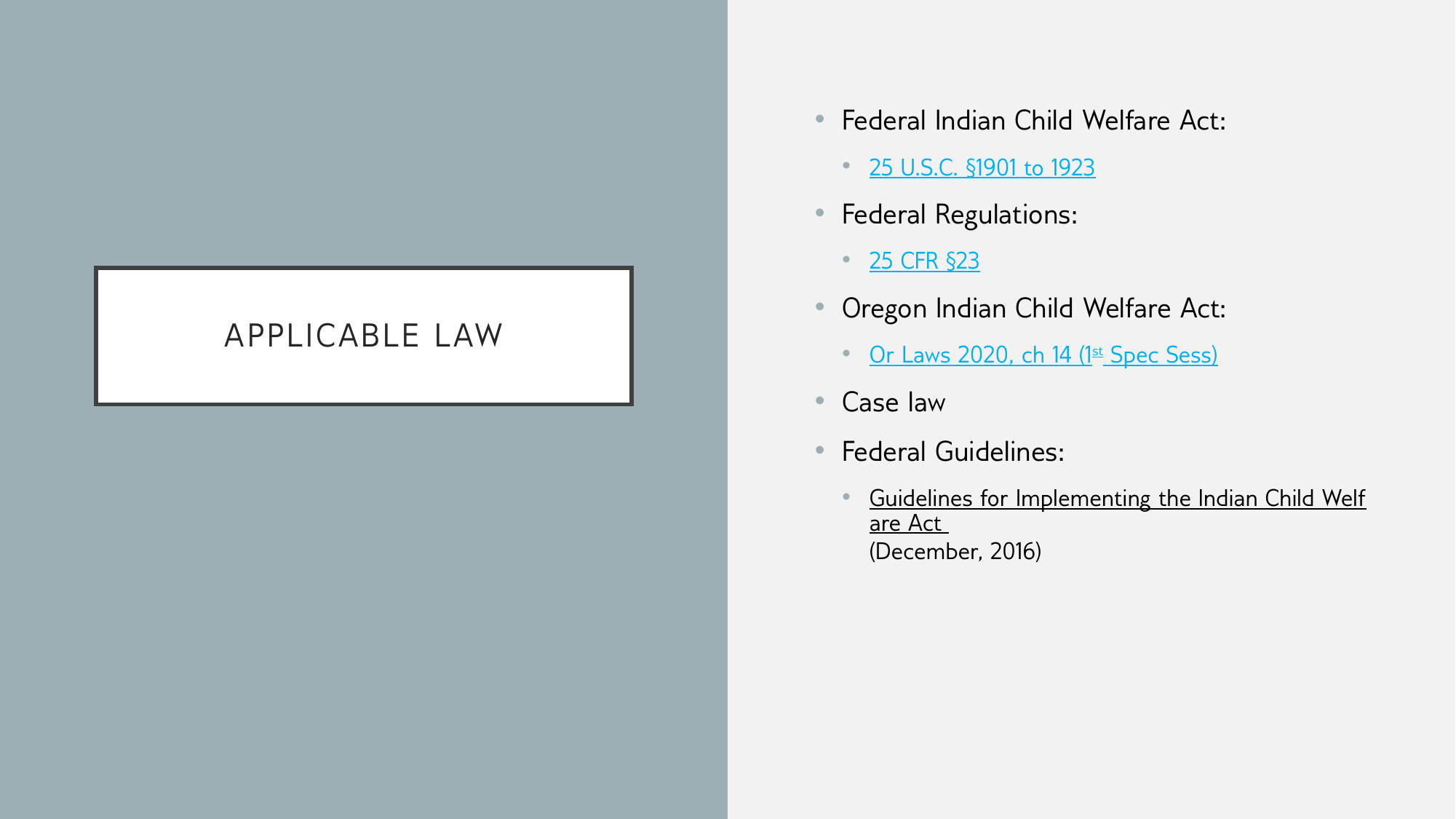

Federal Indian Child Welfare Act:
25 U.S.C. §1901 to 1923
Federal Regulations:
25 CFR §23
Oregon Indian Child Welfare Act:
Or Laws 2020, ch 14 (1st Spec Sess)
Case law
Federal Guidelines:
Guidelines for Implementing the Indian Child Welfare Act (December, 2016)

# Applicable law